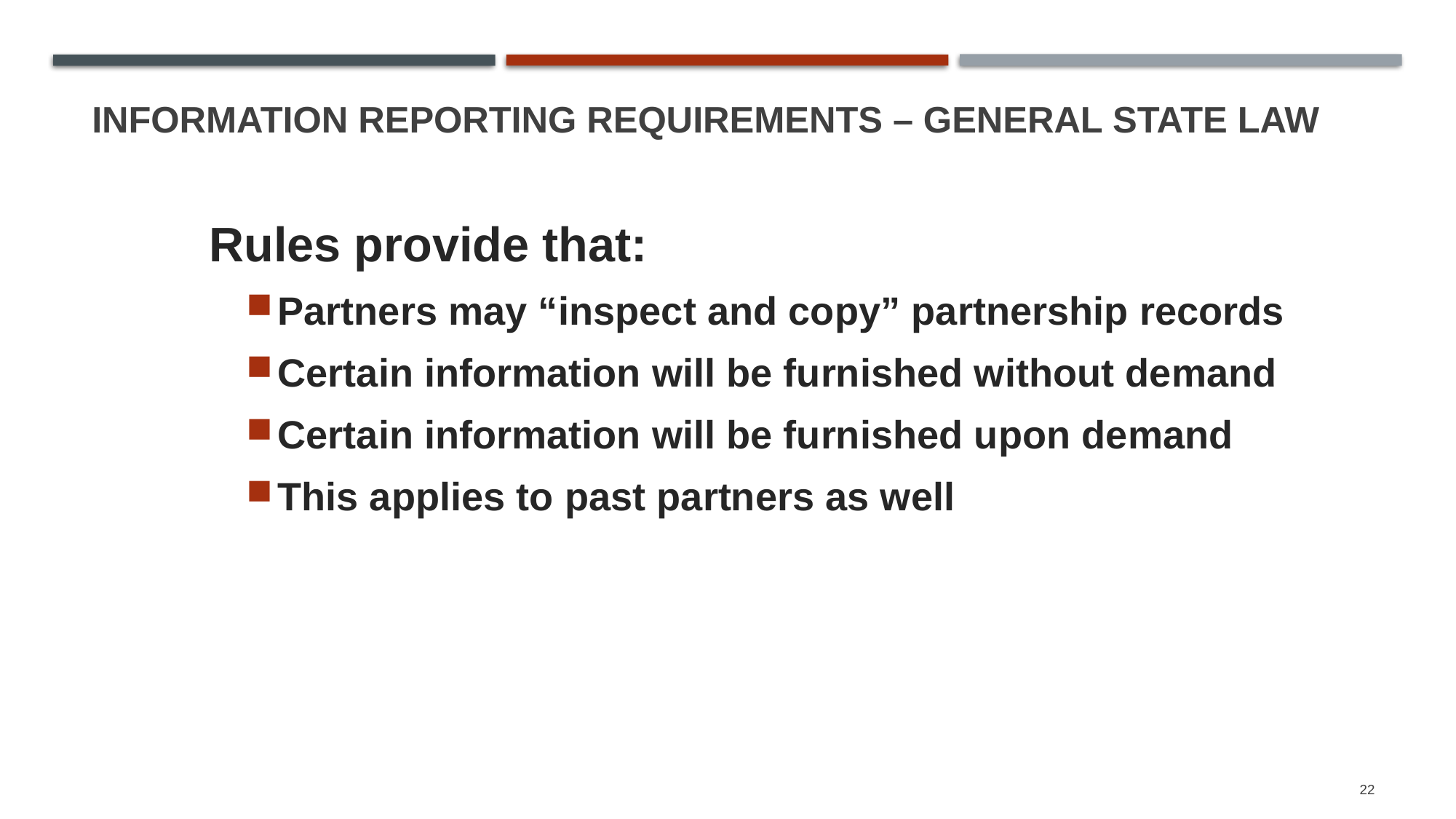

# Information Reporting Requirements – General State Law
Rules provide that:
Partners may “inspect and copy” partnership records
Certain information will be furnished without demand
Certain information will be furnished upon demand
This applies to past partners as well

22